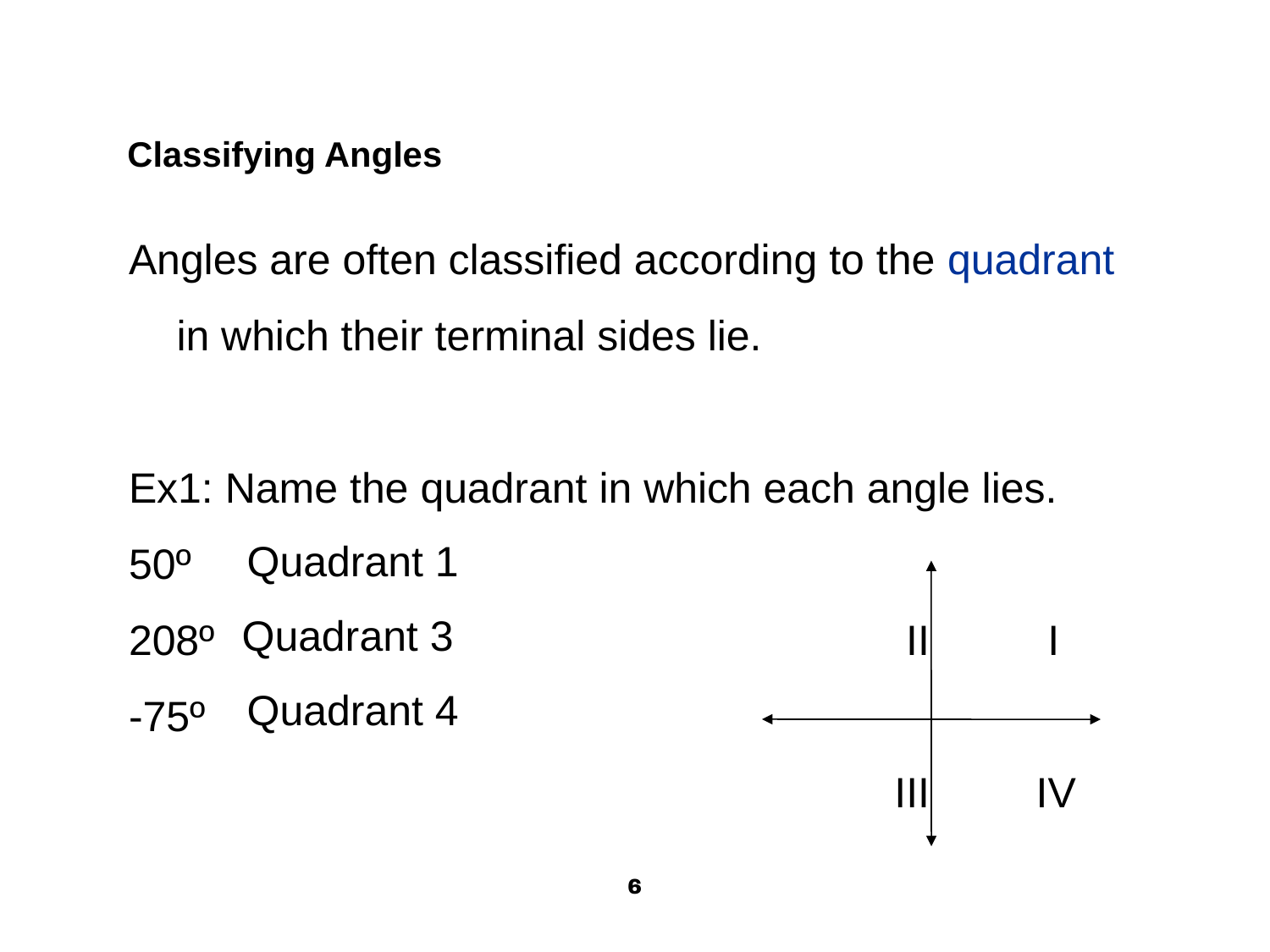

Classifying Angles
Angles are often classified according to the quadrant in which their terminal sides lie.

Ex1: Name the quadrant in which each angle lies.
50º
208º 					        II          I
-75º
						       III         IV

Quadrant 1

Quadrant 3
Quadrant 4
6